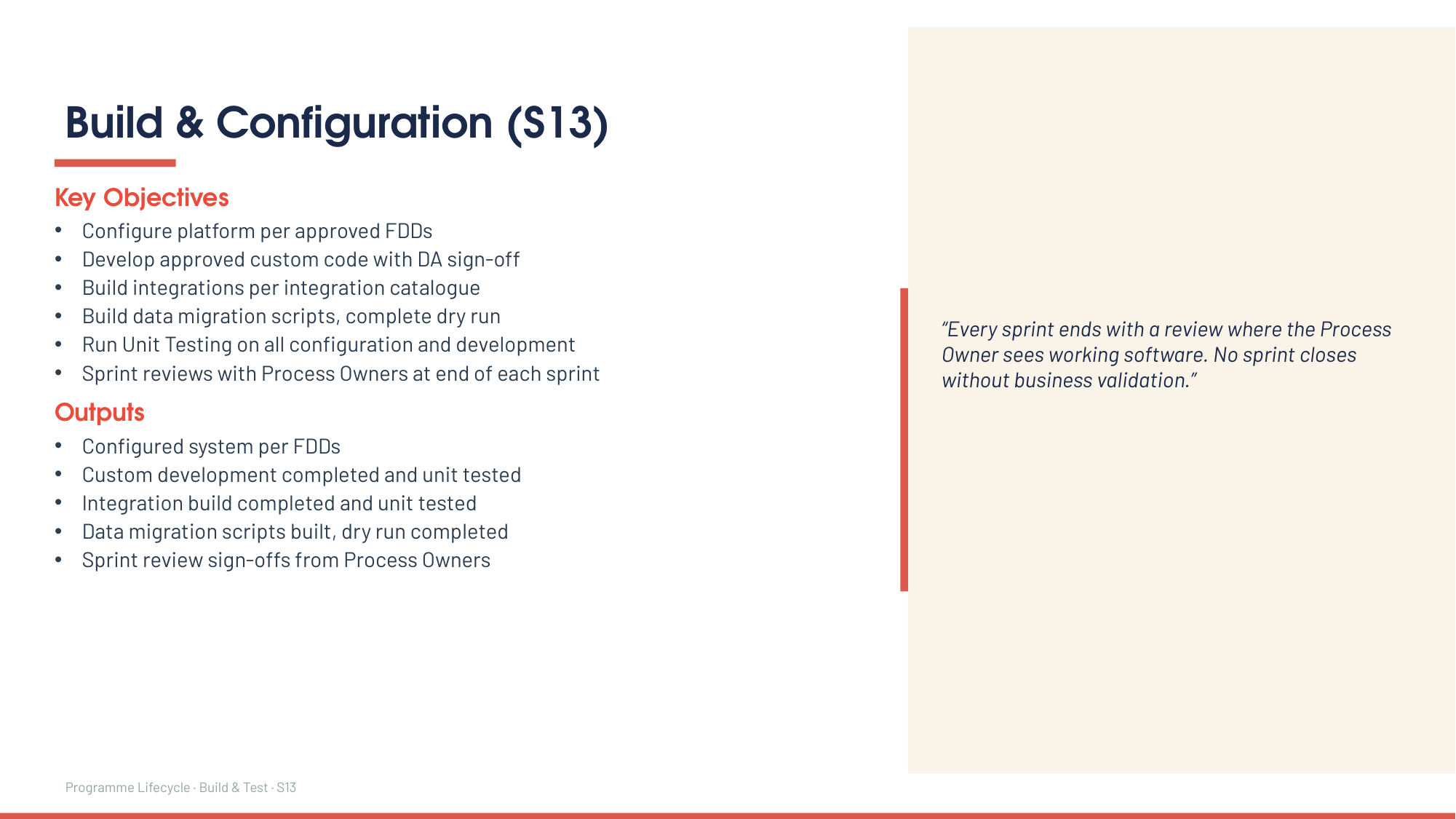

“Every sprint ends with a review where the Process Owner sees working software. No sprint closes without business validation.”
Build & Configuration (S13)

Key Objectives
Configure platform per approved FDDs
Develop approved custom code with DA sign-off
Build integrations per integration catalogue
Build data migration scripts, complete dry run
Run Unit Testing on all configuration and development
Sprint reviews with Process Owners at end of each sprint
Outputs
Configured system per FDDs
Custom development completed and unit tested
Integration build completed and unit tested
Data migration scripts built, dry run completed
Sprint review sign-offs from Process Owners

Programme Lifecycle · Build & Test · S13